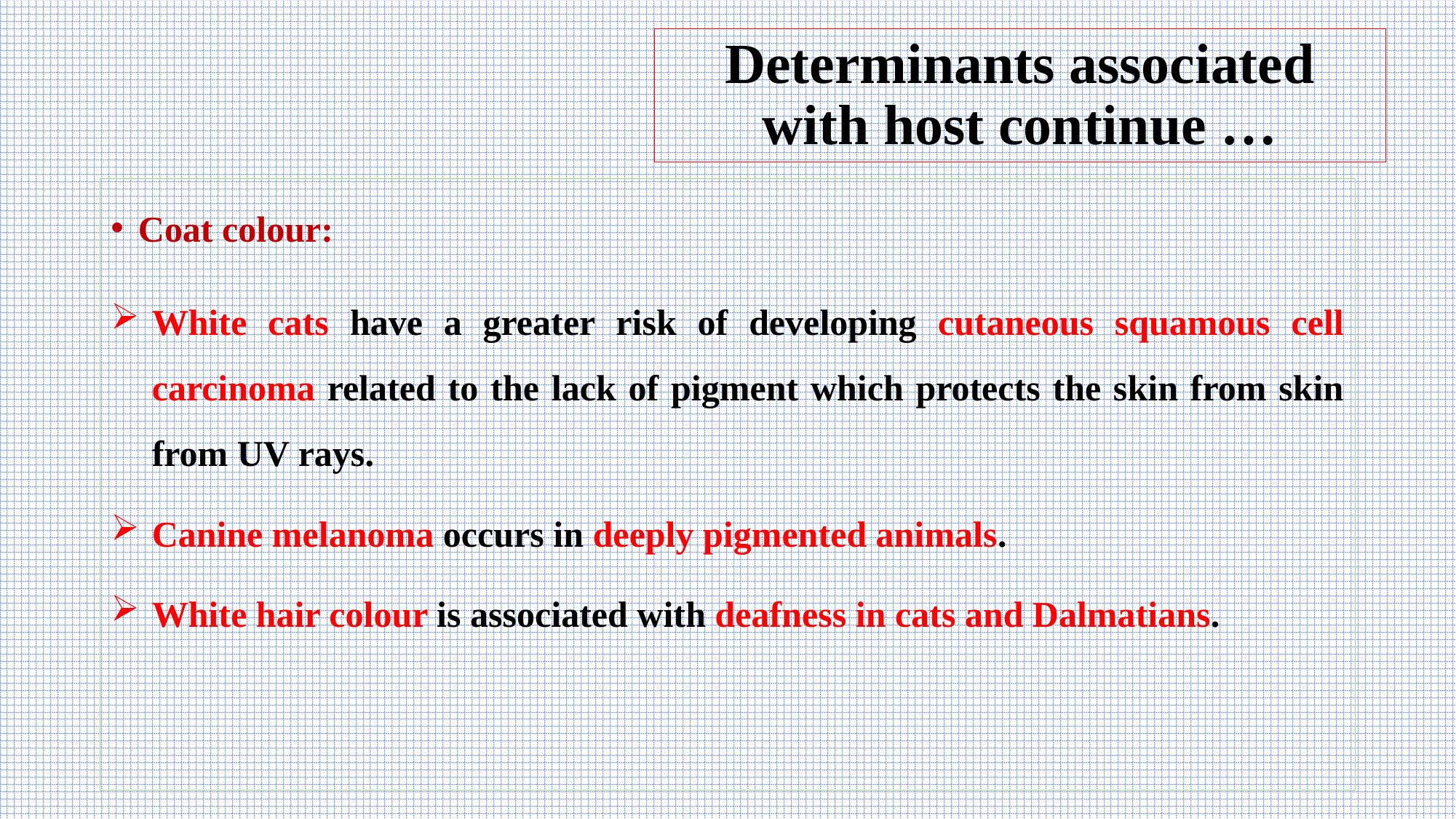

# Determinants associated with host continue …
Coat colour:
White cats have a greater risk of developing cutaneous squamous cell carcinoma related to the lack of pigment which protects the skin from skin from UV rays.
Canine melanoma occurs in deeply pigmented animals.
White hair colour is associated with deafness in cats and Dalmatians.